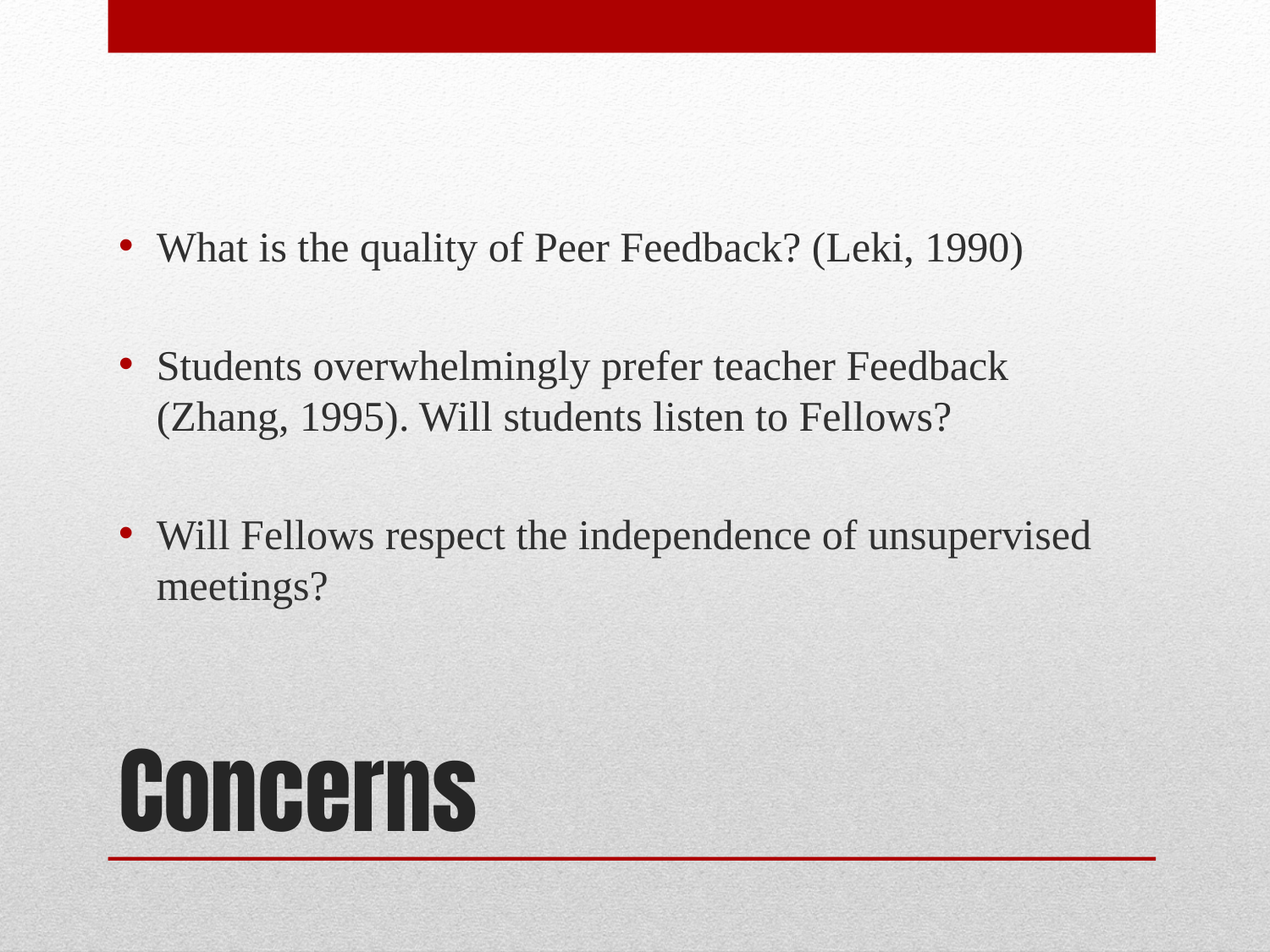

What is the quality of Peer Feedback? (Leki, 1990)

Students overwhelmingly prefer teacher Feedback (Zhang, 1995). Will students listen to Fellows?

Will Fellows respect the independence of unsupervised meetings?
# Concerns